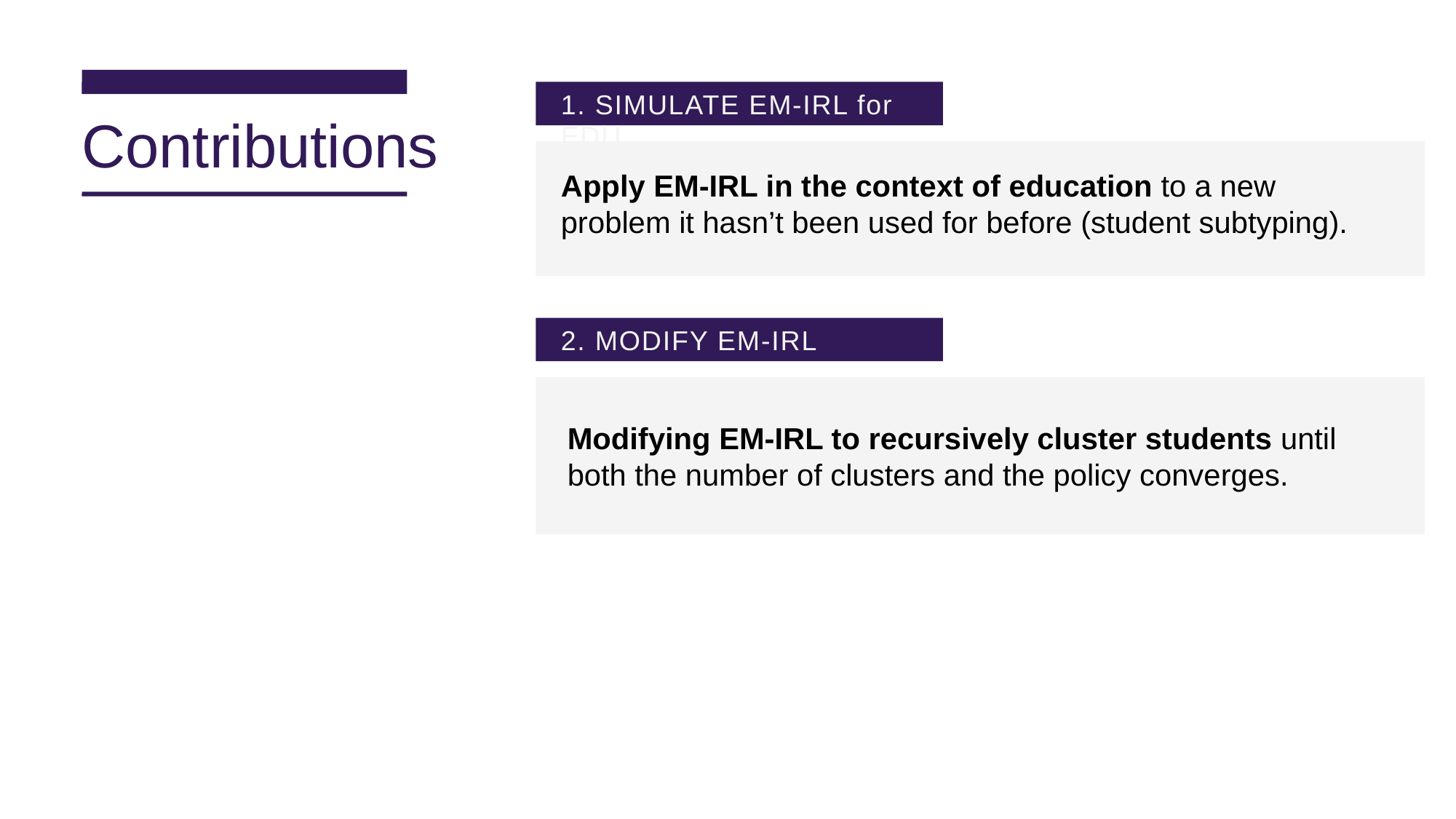

Contributions

1. SIMULATE EM-IRL for EDU

Apply EM-IRL in the context of education to a new problem it hasn’t been used for before (student subtyping).

2. MODIFY EM-IRL

Modifying EM-IRL to recursively cluster students until both the number of clusters and the policy converges.